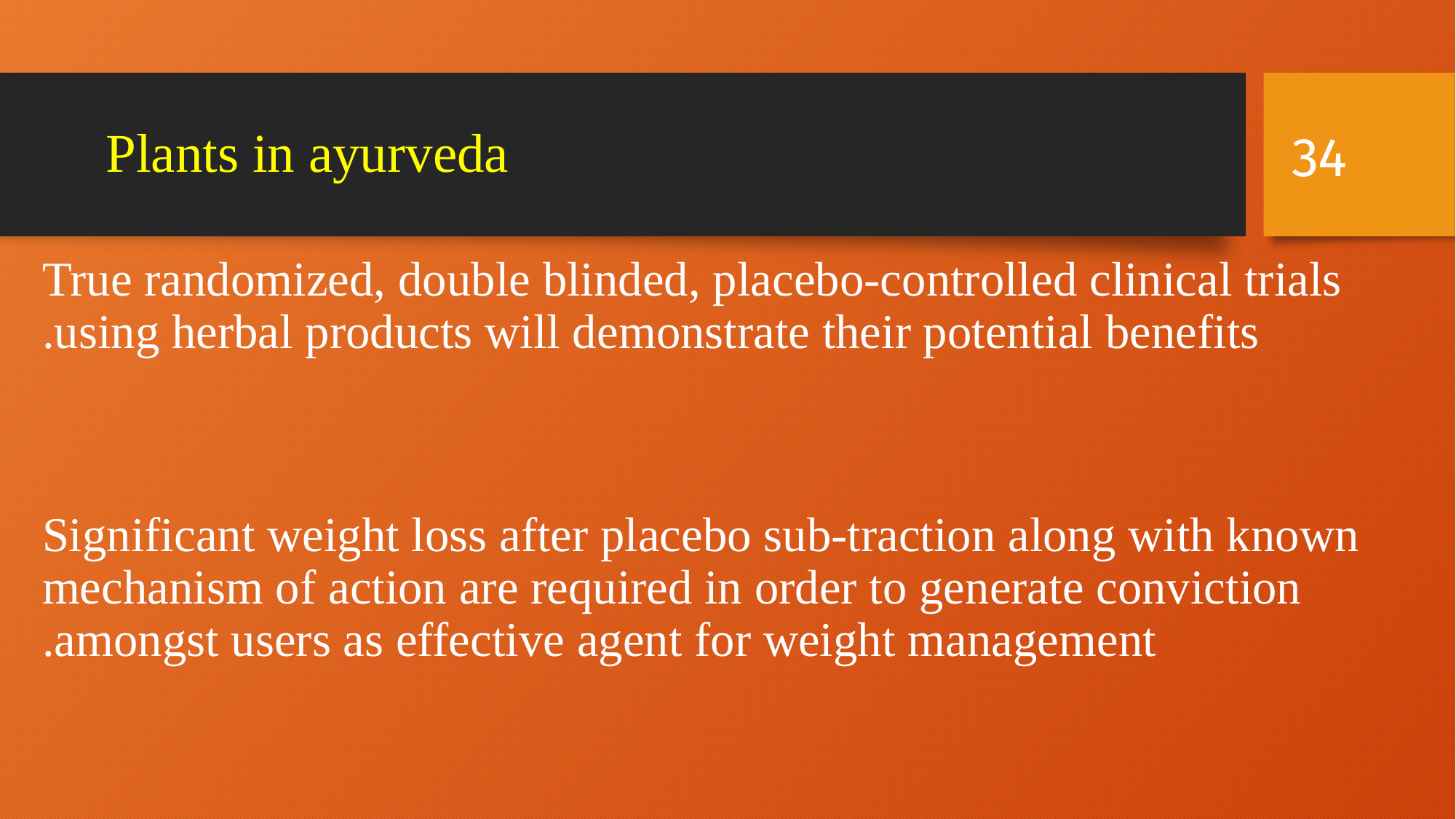

34
# Plants in ayurveda
True randomized, double blinded, placebo-controlled clinical trials using herbal products will demonstrate their potential benefits.

Significant weight loss after placebo sub-traction along with known mechanism of action are required in order to generate conviction amongst users as effective agent for weight management.